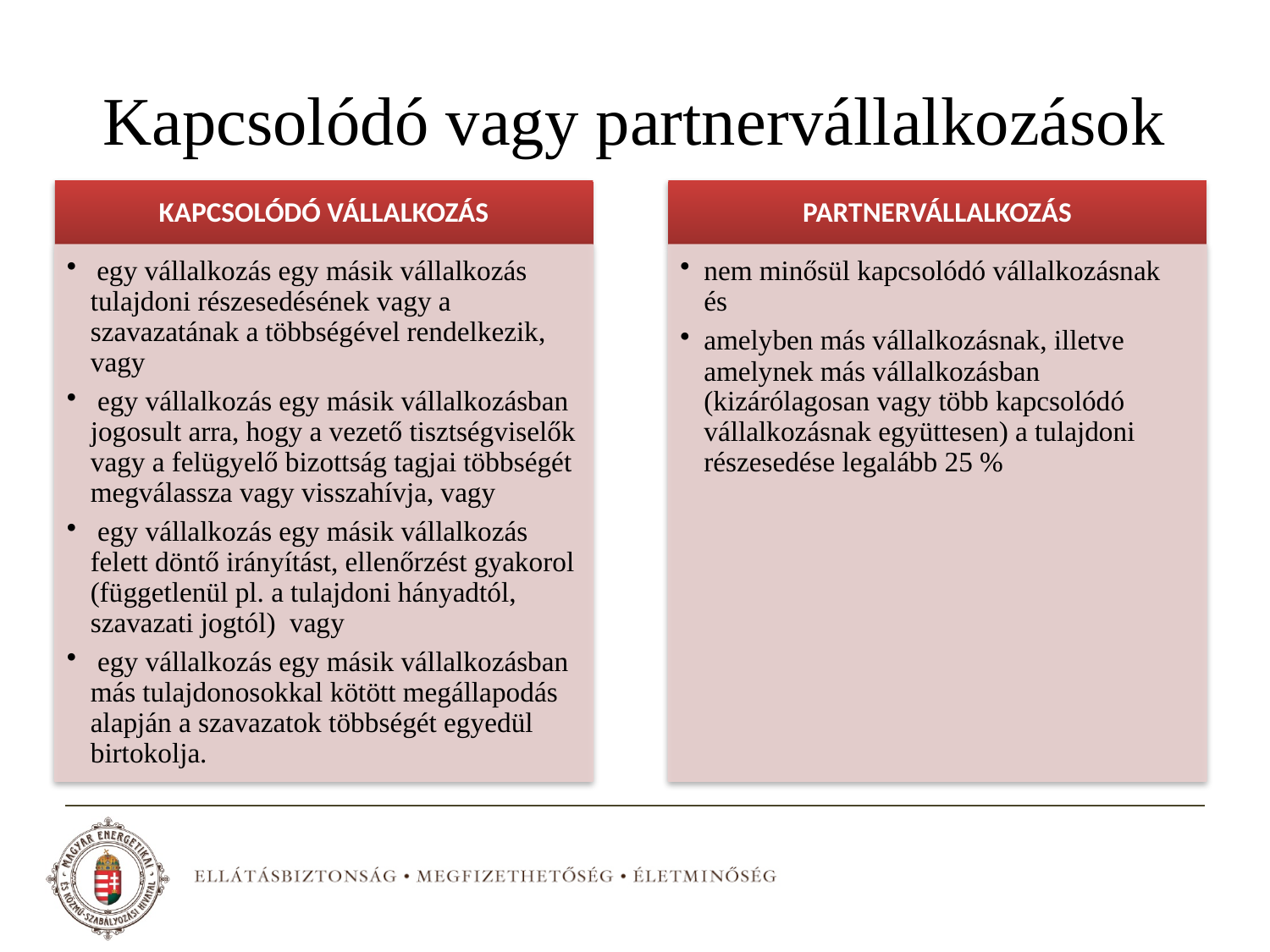

# Kapcsolódó vagy partnervállalkozások
KAPCSOLÓDÓ VÁLLALKOZÁS
 egy vállalkozás egy másik vállalkozás tulajdoni részesedésének vagy a szavazatának a többségével rendelkezik, vagy
 egy vállalkozás egy másik vállalkozásban jogosult arra, hogy a vezető tisztségviselők vagy a felügyelő bizottság tagjai többségét megválassza vagy visszahívja, vagy
 egy vállalkozás egy másik vállalkozás felett döntő irányítást, ellenőrzést gyakorol (függetlenül pl. a tulajdoni hányadtól, szavazati jogtól)  vagy
 egy vállalkozás egy másik vállalkozásban más tulajdonosokkal kötött megállapodás alapján a szavazatok többségét egyedül birtokolja.
PARTNERVÁLLALKOZÁS
nem minősül kapcsolódó vállalkozásnak és
amelyben más vállalkozásnak, illetve amelynek más vállalkozásban (kizárólagosan vagy több kapcsolódó vállalkozásnak együttesen) a tulajdoni részesedése legalább 25 %